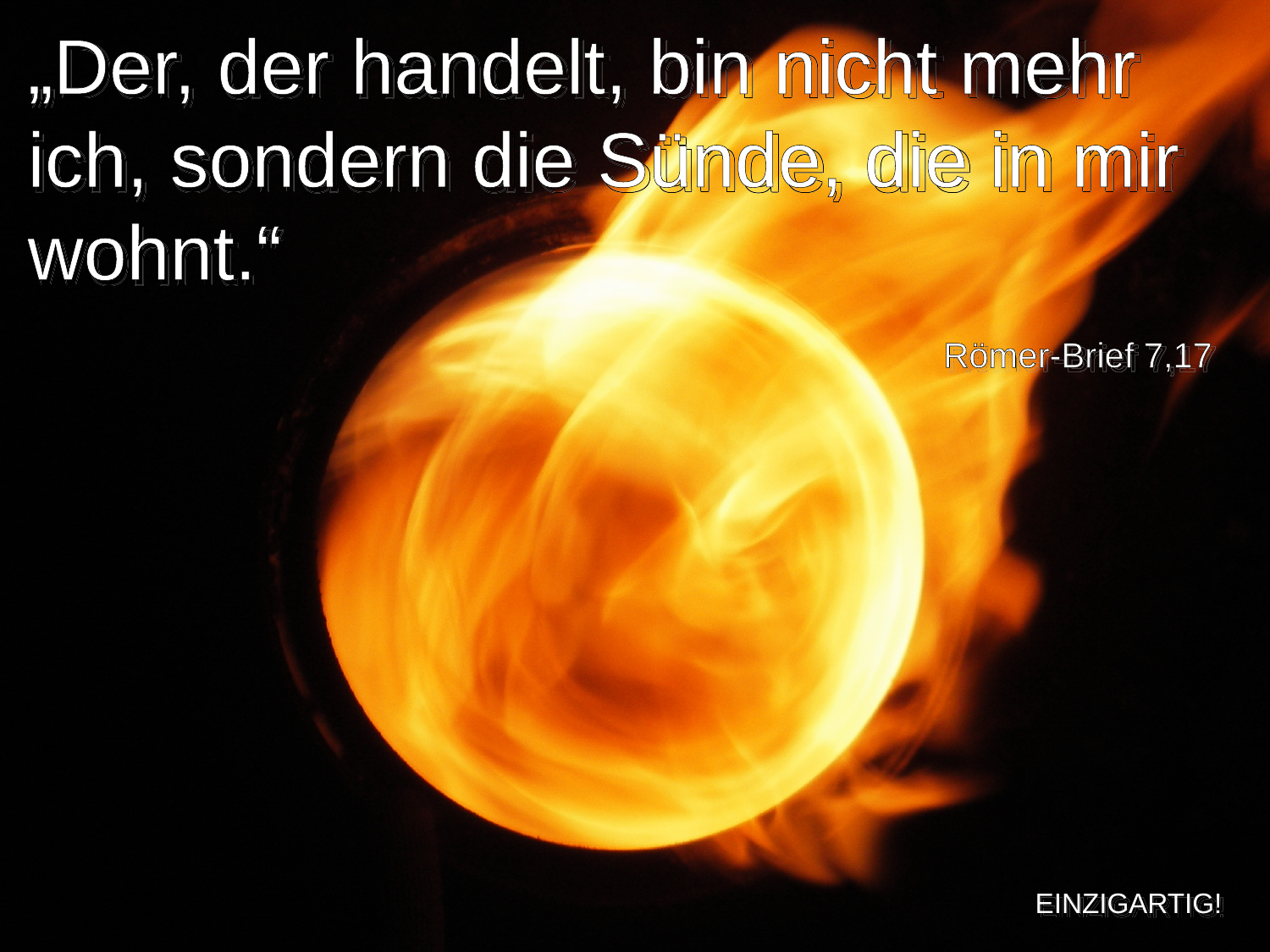

„Der, der handelt, bin nicht mehr ich, sondern die Sünde, die in mir wohnt.“
Römer-Brief 7,17
EINZIGARTIG!